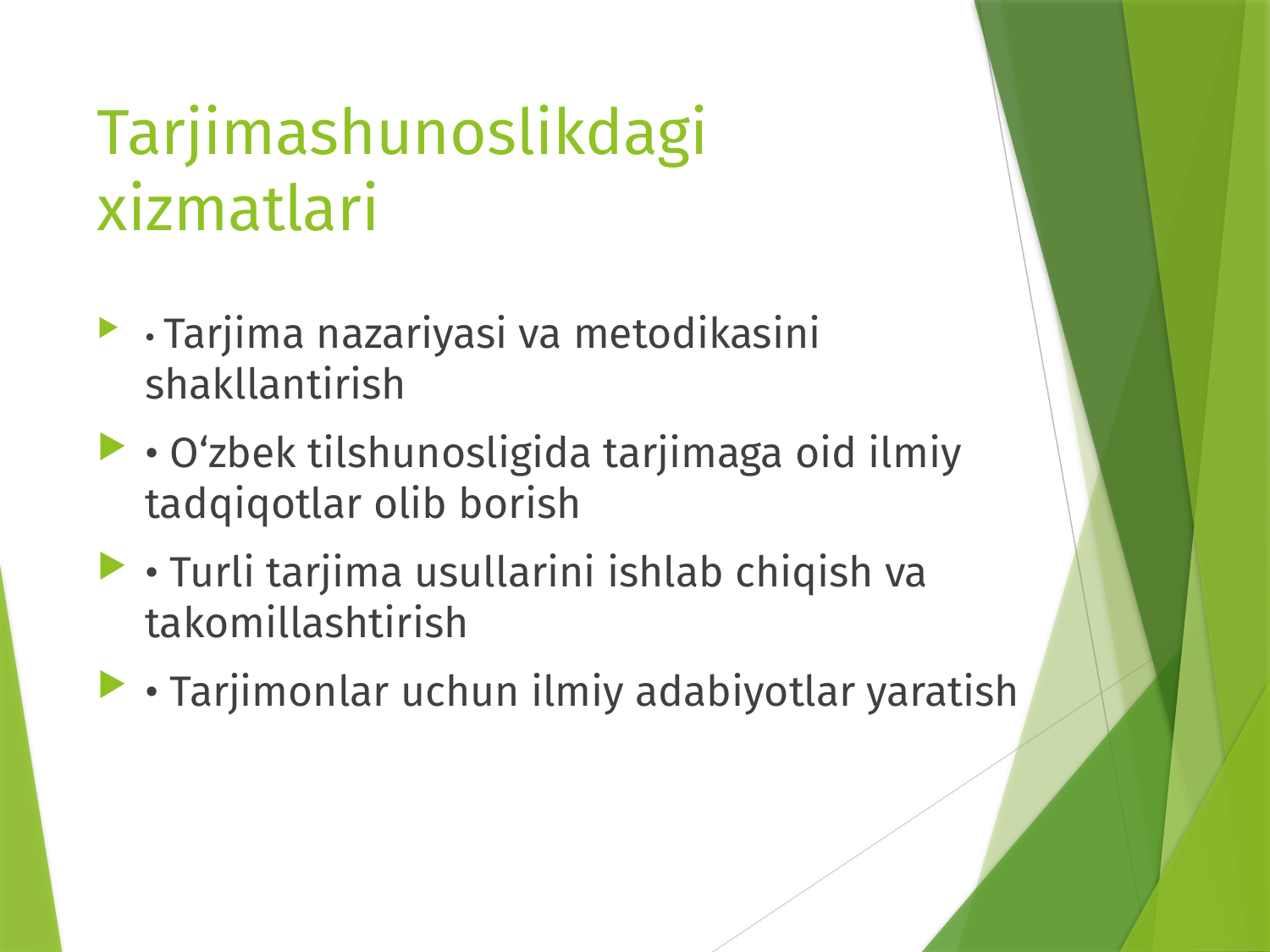

# Tarjimashunoslikdagi xizmatlari
• Tarjima nazariyasi va metodikasini shakllantirish
• O‘zbek tilshunosligida tarjimaga oid ilmiy tadqiqotlar olib borish
• Turli tarjima usullarini ishlab chiqish va takomillashtirish
• Tarjimonlar uchun ilmiy adabiyotlar yaratish